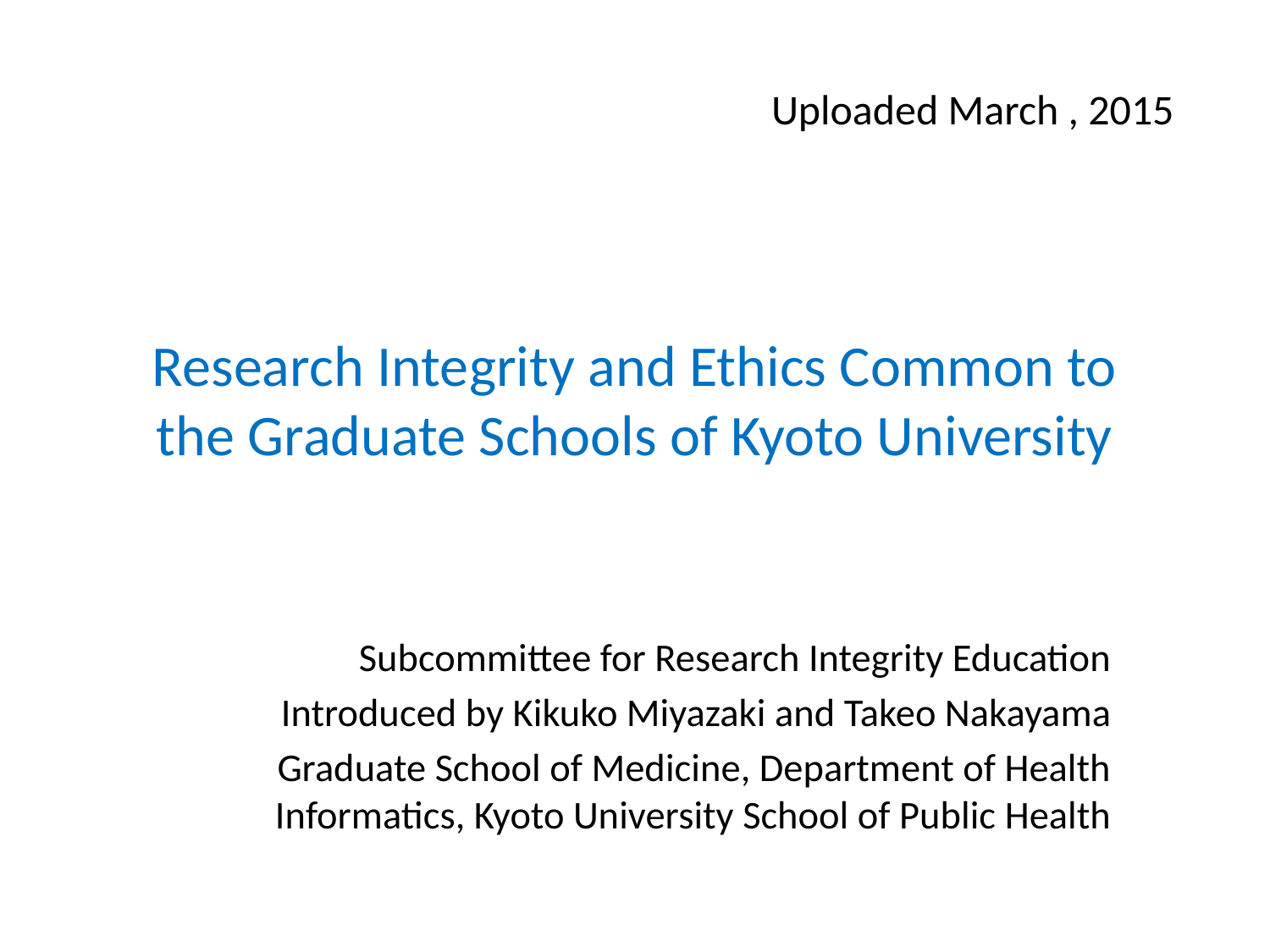

Uploaded March , 2015
# Research Integrity and Ethics Common to the Graduate Schools of Kyoto University
Subcommittee for Research Integrity Education
Introduced by Kikuko Miyazaki and Takeo Nakayama
Graduate School of Medicine, Department of Health Informatics, Kyoto University School of Public Health